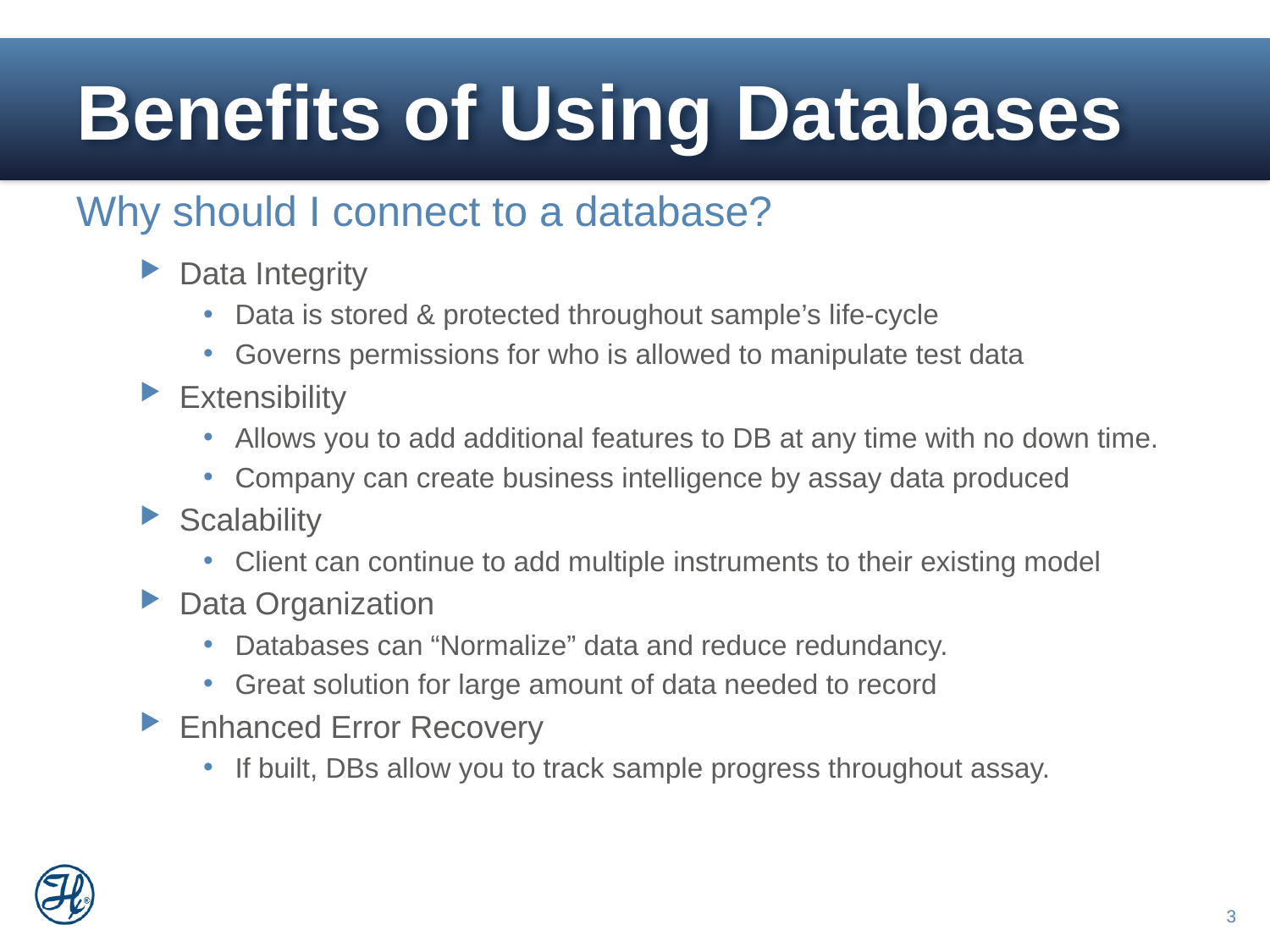

# Benefits of Using Databases
Why should I connect to a database?

Data Integrity
Data is stored & protected throughout sample’s life-cycle
Governs permissions for who is allowed to manipulate test data
Extensibility
Allows you to add additional features to DB at any time with no down time.
Company can create business intelligence by assay data produced
Scalability
Client can continue to add multiple instruments to their existing model
Data Organization
Databases can “Normalize” data and reduce redundancy.
Great solution for large amount of data needed to record
Enhanced Error Recovery
If built, DBs allow you to track sample progress throughout assay.